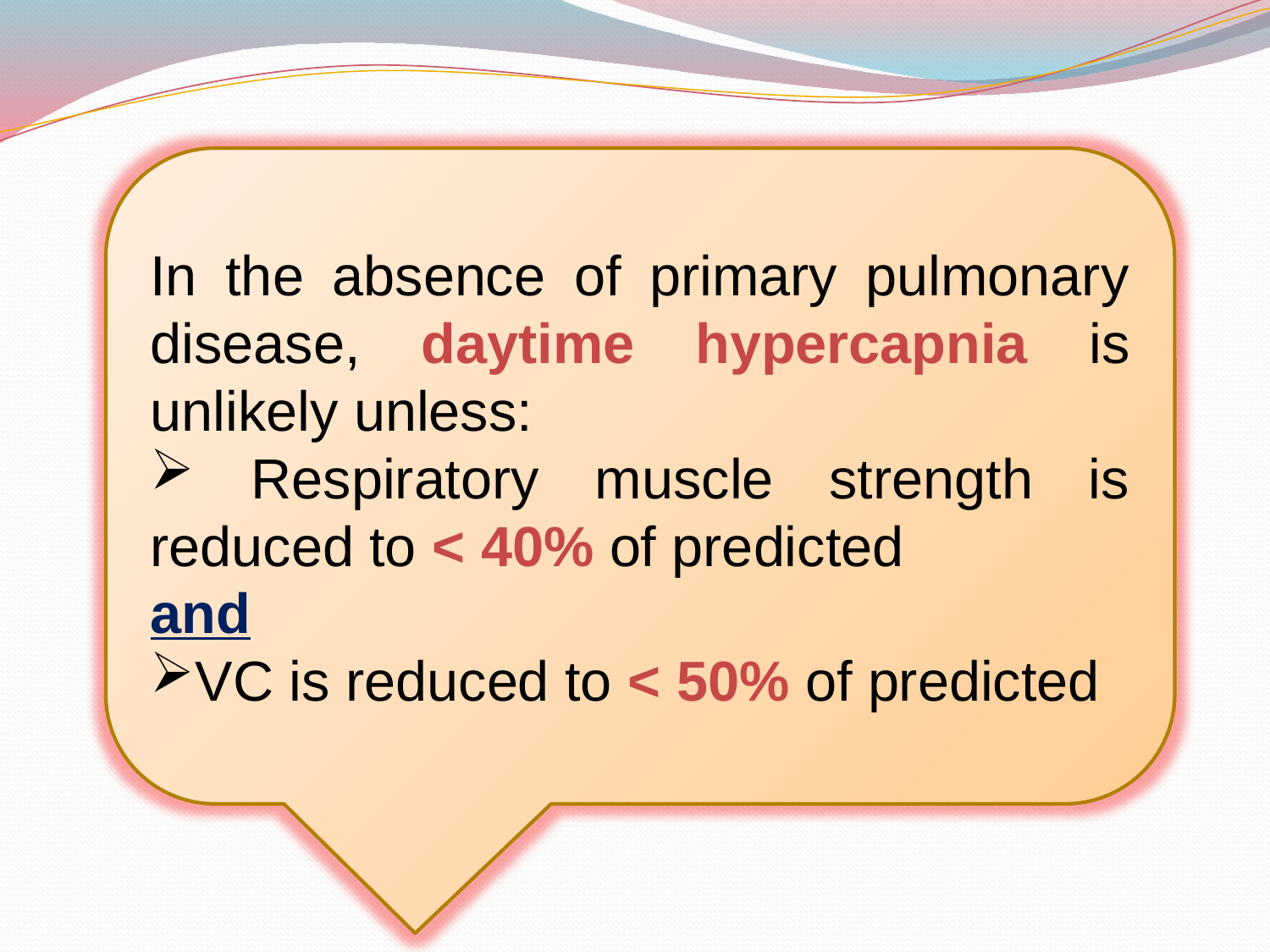

In the absence of primary pulmonary disease, daytime hypercapnia is unlikely unless:
 Respiratory muscle strength is reduced to < 40% of predicted
and
VC is reduced to < 50% of predicted